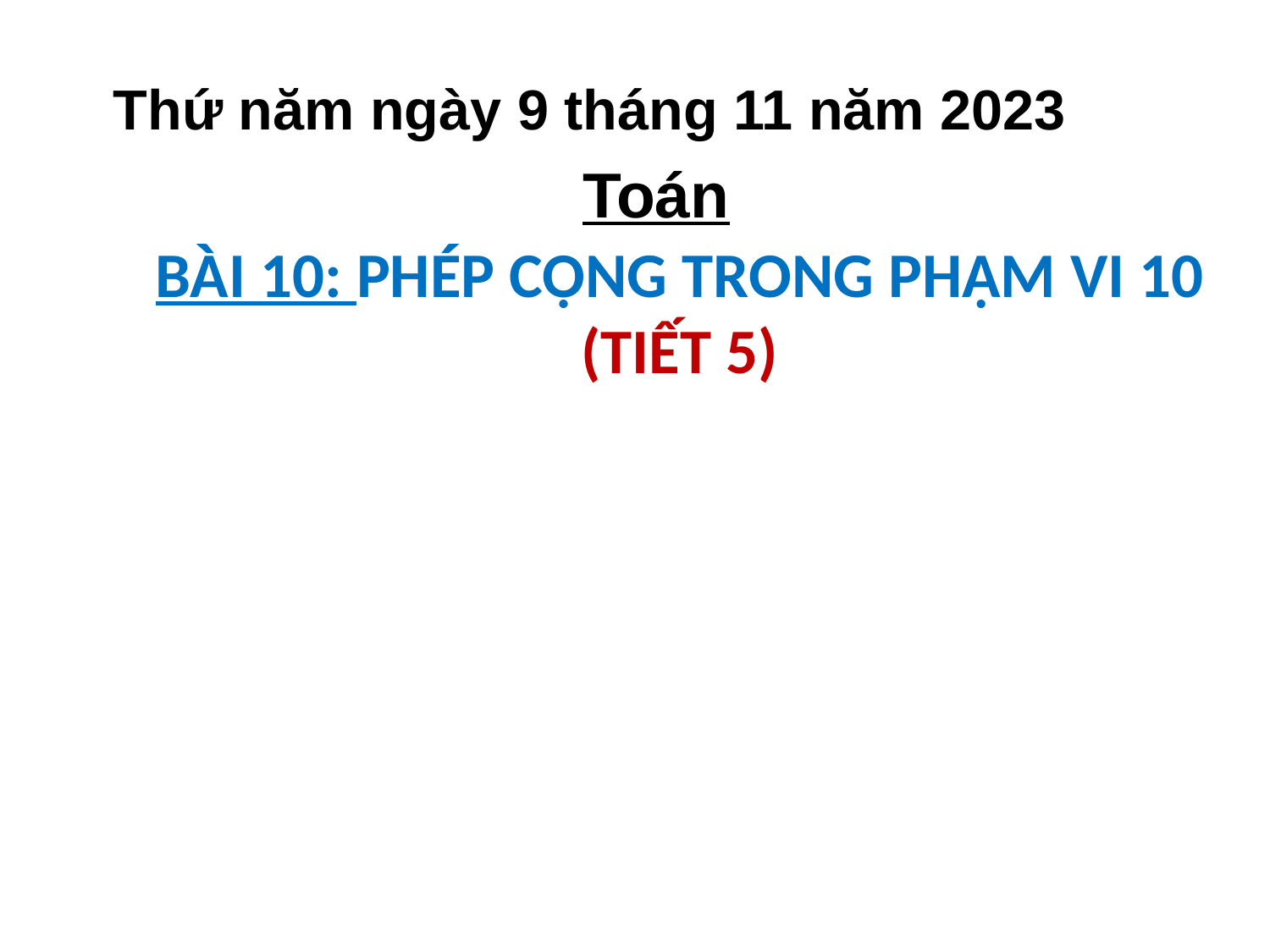

Thứ năm ngày 9 tháng 11 năm 2023
Toán
BÀI 10: PHÉP CỘNG TRONG PHẠM VI 10
(TIẾT 5)